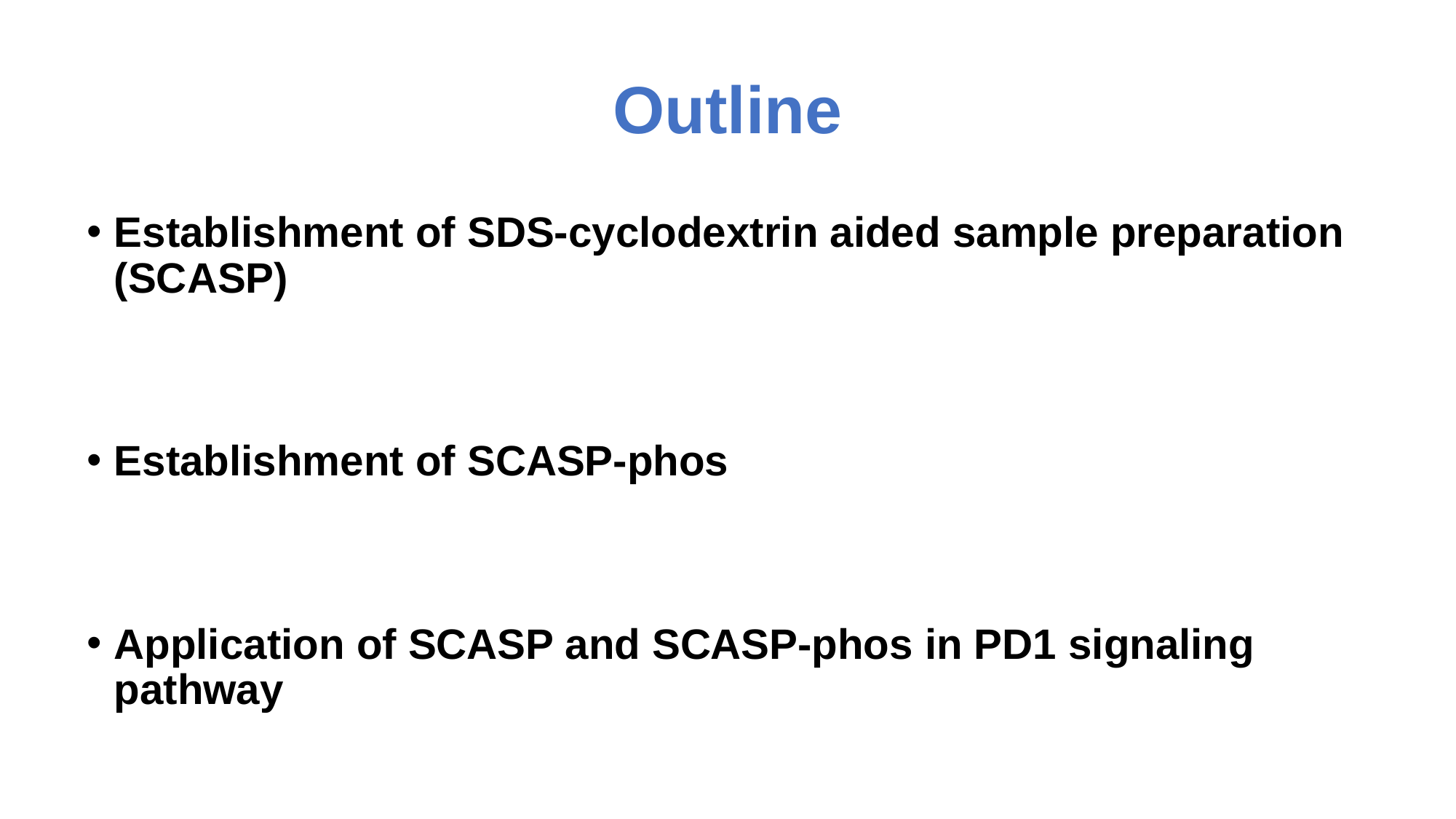

# Outline
Establishment of SDS-cyclodextrin aided sample preparation (SCASP)

Establishment of SCASP-phos

Application of SCASP and SCASP-phos in PD1 signaling pathway